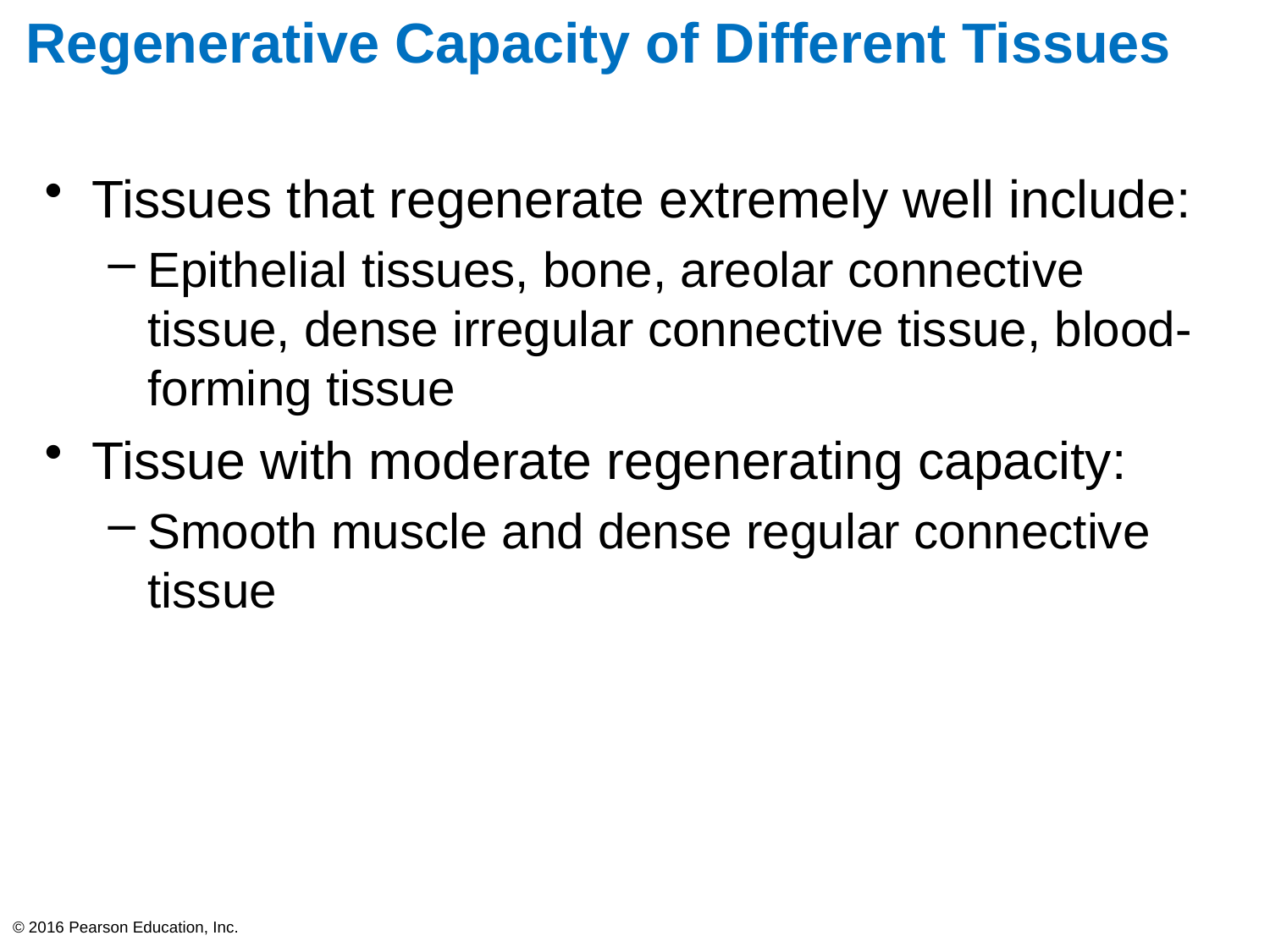

# Regenerative Capacity of Different Tissues
Tissues that regenerate extremely well include:
Epithelial tissues, bone, areolar connective tissue, dense irregular connective tissue, blood-forming tissue
Tissue with moderate regenerating capacity:
Smooth muscle and dense regular connective tissue
© 2016 Pearson Education, Inc.